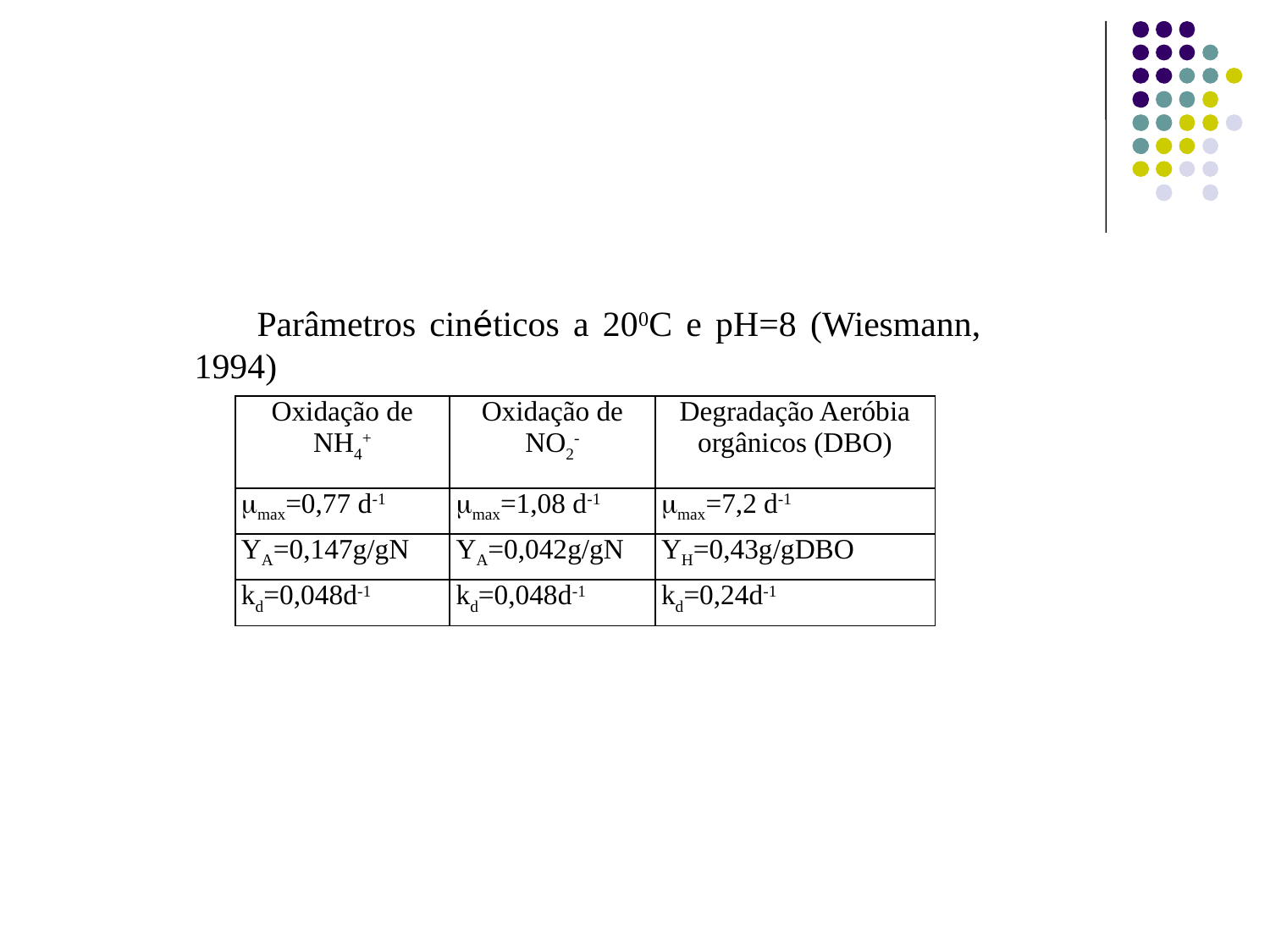

#
Parâmetros cinéticos a 200C e pH=8 (Wiesmann, 1994)
| Oxidação de NH4+ | Oxidação de NO2- | Degradação Aeróbia orgânicos (DBO) |
| --- | --- | --- |
| μmax=0,77 d-1 | μmax=1,08 d-1 | μmax=7,2 d-1 |
| YA=0,147g/gN | YA=0,042g/gN | YH=0,43g/gDBO |
| kd=0,048d-1 | kd=0,048d-1 | kd=0,24d-1 |